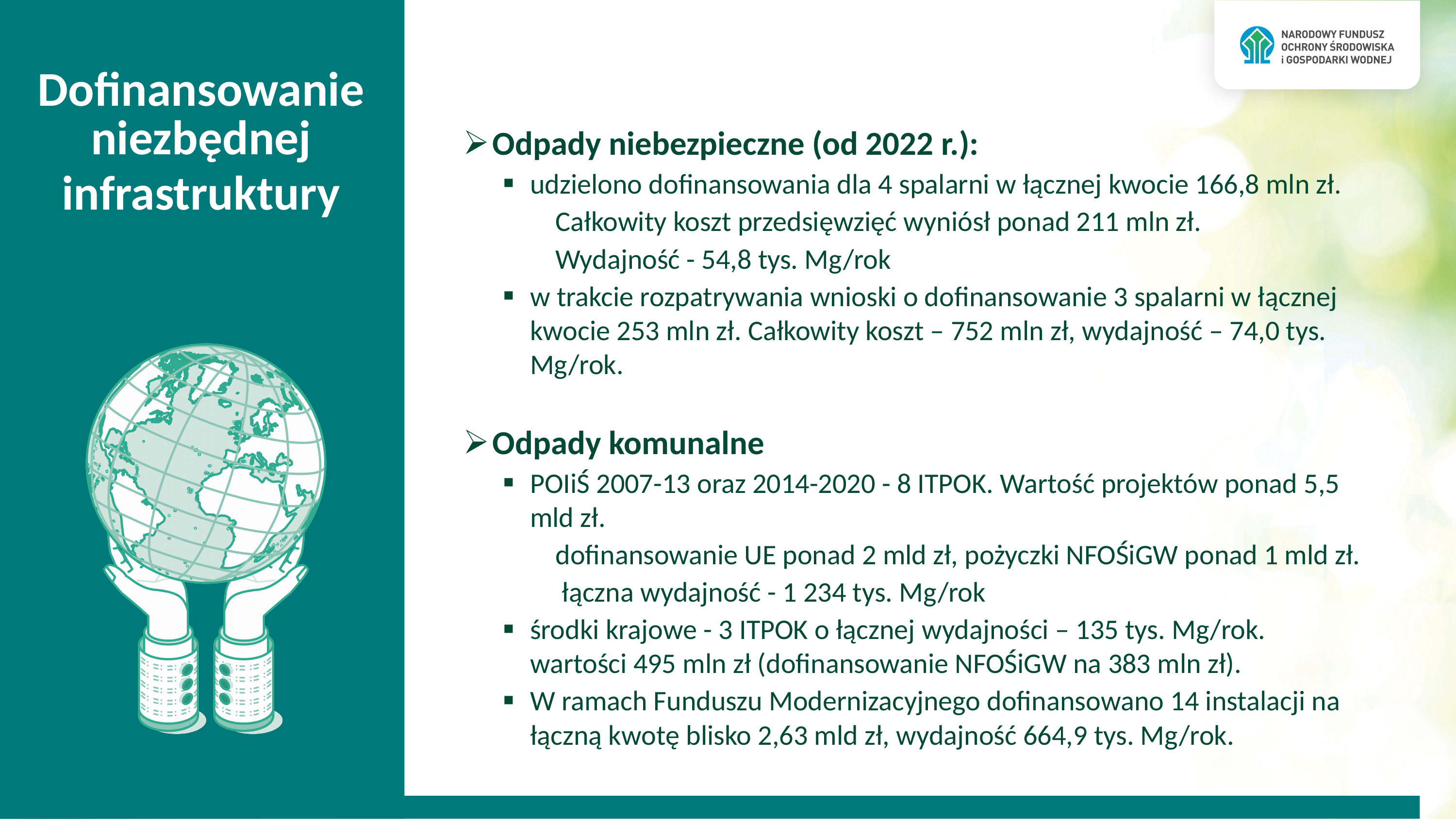

Dofinansowanie niezbędnej
infrastruktury
Odpady niebezpieczne (od 2022 r.):
udzielono dofinansowania dla 4 spalarni w łącznej kwocie 166,8 mln zł.
Całkowity koszt przedsięwzięć wyniósł ponad 211 mln zł.
Wydajność - 54,8 tys. Mg/rok
w trakcie rozpatrywania wnioski o dofinansowanie 3 spalarni w łącznej kwocie 253 mln zł. Całkowity koszt – 752 mln zł, wydajność – 74,0 tys. Mg/rok.

Odpady komunalne
POIiŚ 2007-13 oraz 2014-2020 - 8 ITPOK. Wartość projektów ponad 5,5 mld zł.
dofinansowanie UE ponad 2 mld zł, pożyczki NFOŚiGW ponad 1 mld zł.
 łączna wydajność - 1 234 tys. Mg/rok
środki krajowe - 3 ITPOK o łącznej wydajności – 135 tys. Mg/rok. wartości 495 mln zł (dofinansowanie NFOŚiGW na 383 mln zł).
W ramach Funduszu Modernizacyjnego dofinansowano 14 instalacji na łączną kwotę blisko 2,63 mld zł, wydajność 664,9 tys. Mg/rok.